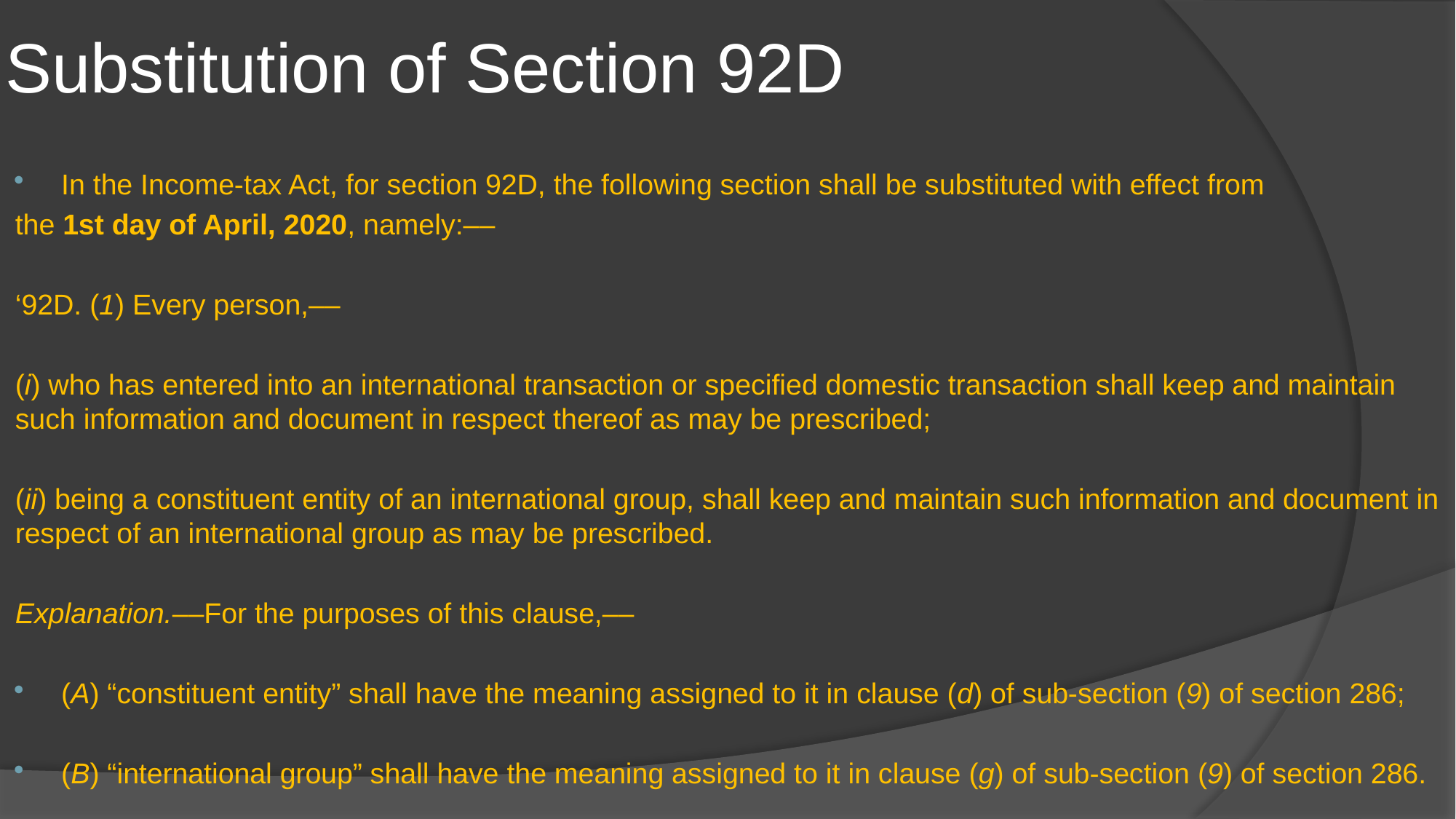

# Substitution of Section 92D
In the Income-tax Act, for section 92D, the following section shall be substituted with effect from
the 1st day of April, 2020, namely:––

‘92D. (1) Every person,––

	(i) who has entered into an international transaction or specified domestic transaction shall keep and maintain such information and document in respect thereof as may be prescribed;

	(ii) being a constituent entity of an international group, shall keep and maintain such information and document in respect of an international group as may be prescribed.

Explanation.––For the purposes of this clause,––

(A) “constituent entity” shall have the meaning assigned to it in clause (d) of sub-section (9) of section 286;

(B) “international group” shall have the meaning assigned to it in clause (g) of sub-section (9) of section 286.